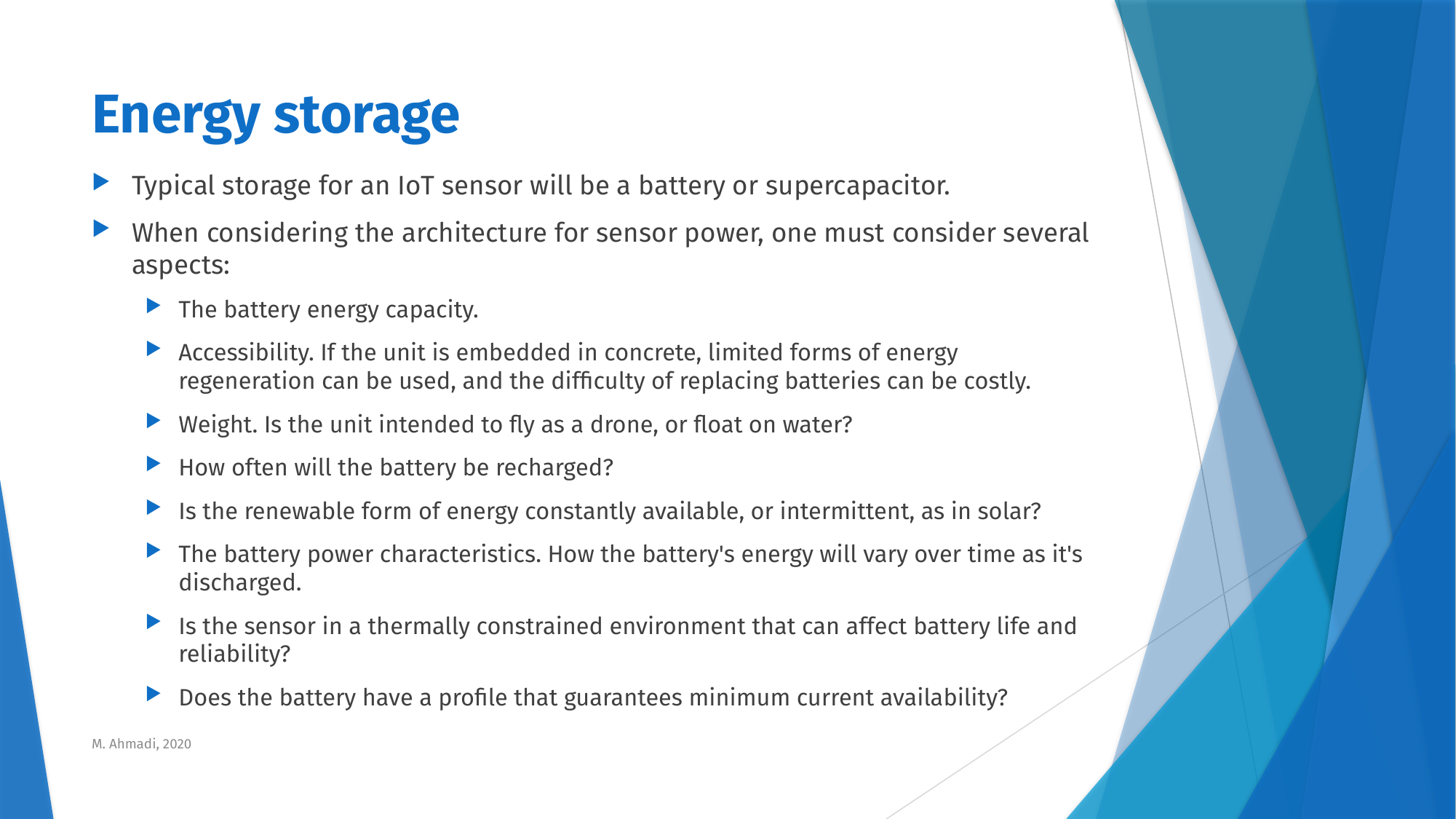

# Energy storage
Typical storage for an IoT sensor will be a battery or supercapacitor.
When considering the architecture for sensor power, one must consider several aspects:
The battery energy capacity.
Accessibility. If the unit is embedded in concrete, limited forms of energy regeneration can be used, and the difficulty of replacing batteries can be costly.
Weight. Is the unit intended to fly as a drone, or float on water?
How often will the battery be recharged?
Is the renewable form of energy constantly available, or intermittent, as in solar?
The battery power characteristics. How the battery's energy will vary over time as it's discharged.
Is the sensor in a thermally constrained environment that can affect battery life and reliability?
Does the battery have a profile that guarantees minimum current availability?
M. Ahmadi, 2020